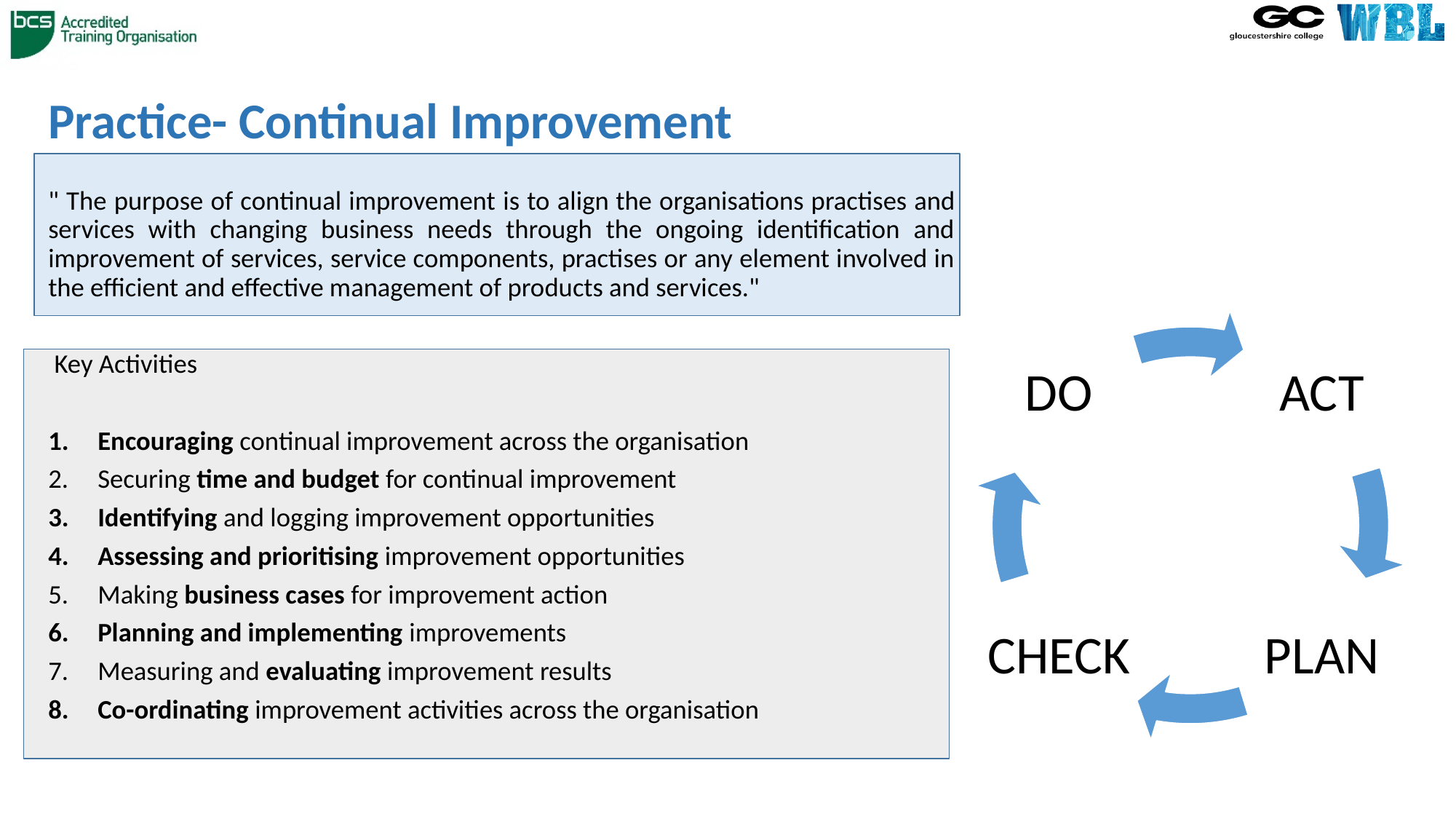

# Practice- Continual Improvement

" The purpose of continual improvement is to align the organisations practises and services with changing business needs through the ongoing identification and improvement of services, service components, practises or any element involved in the efficient and effective management of products and services."

 Key Activities

Encouraging continual improvement across the organisation
Securing time and budget for continual improvement
Identifying and logging improvement opportunities
Assessing and prioritising improvement opportunities
Making business cases for improvement action
Planning and implementing improvements
Measuring and evaluating improvement results
Co-ordinating improvement activities across the organisation
ACT
PLAN
CHECK
DO